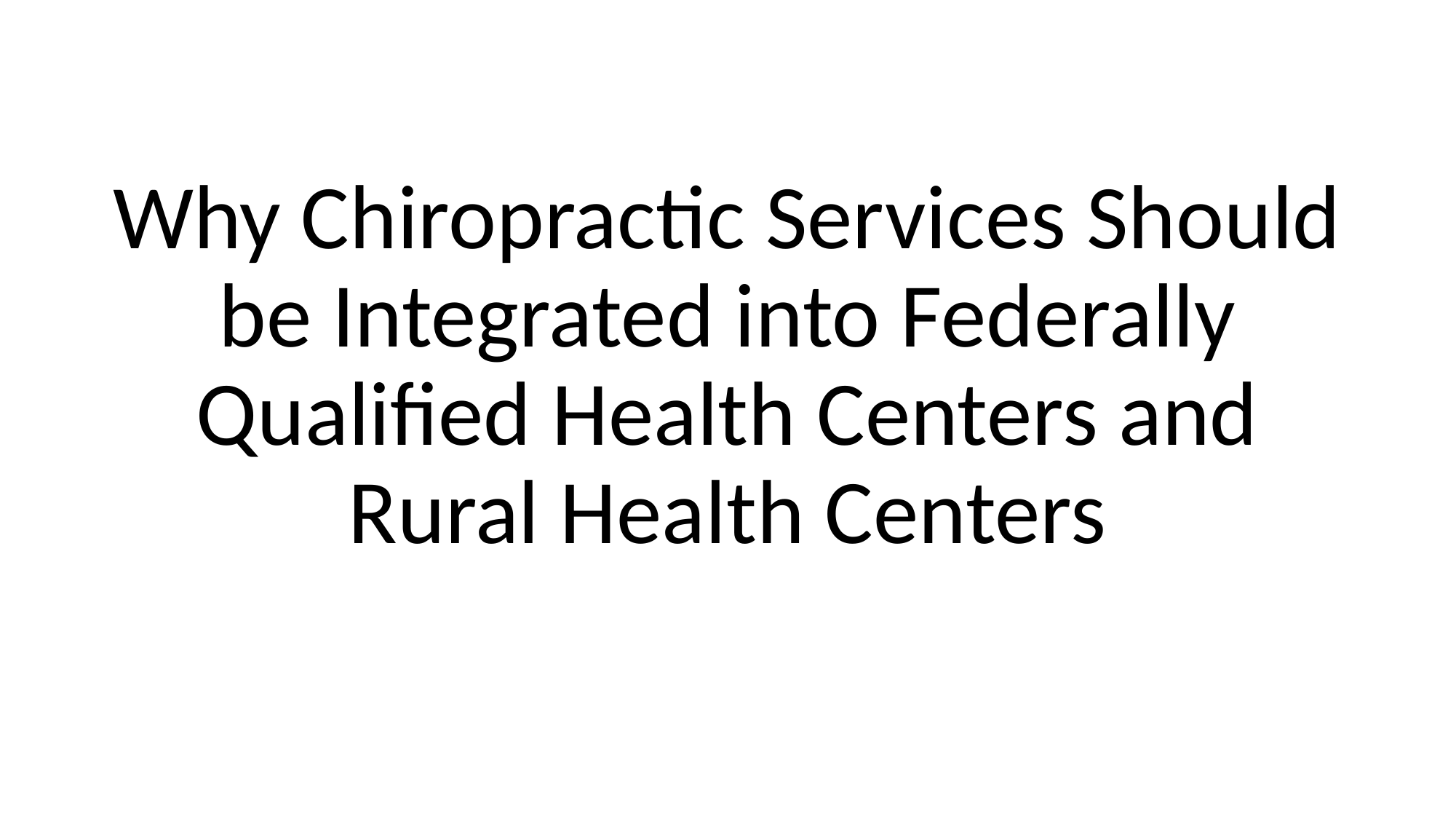

Why Chiropractic Services Should be Integrated into Federally Qualified Health Centers and Rural Health Centers